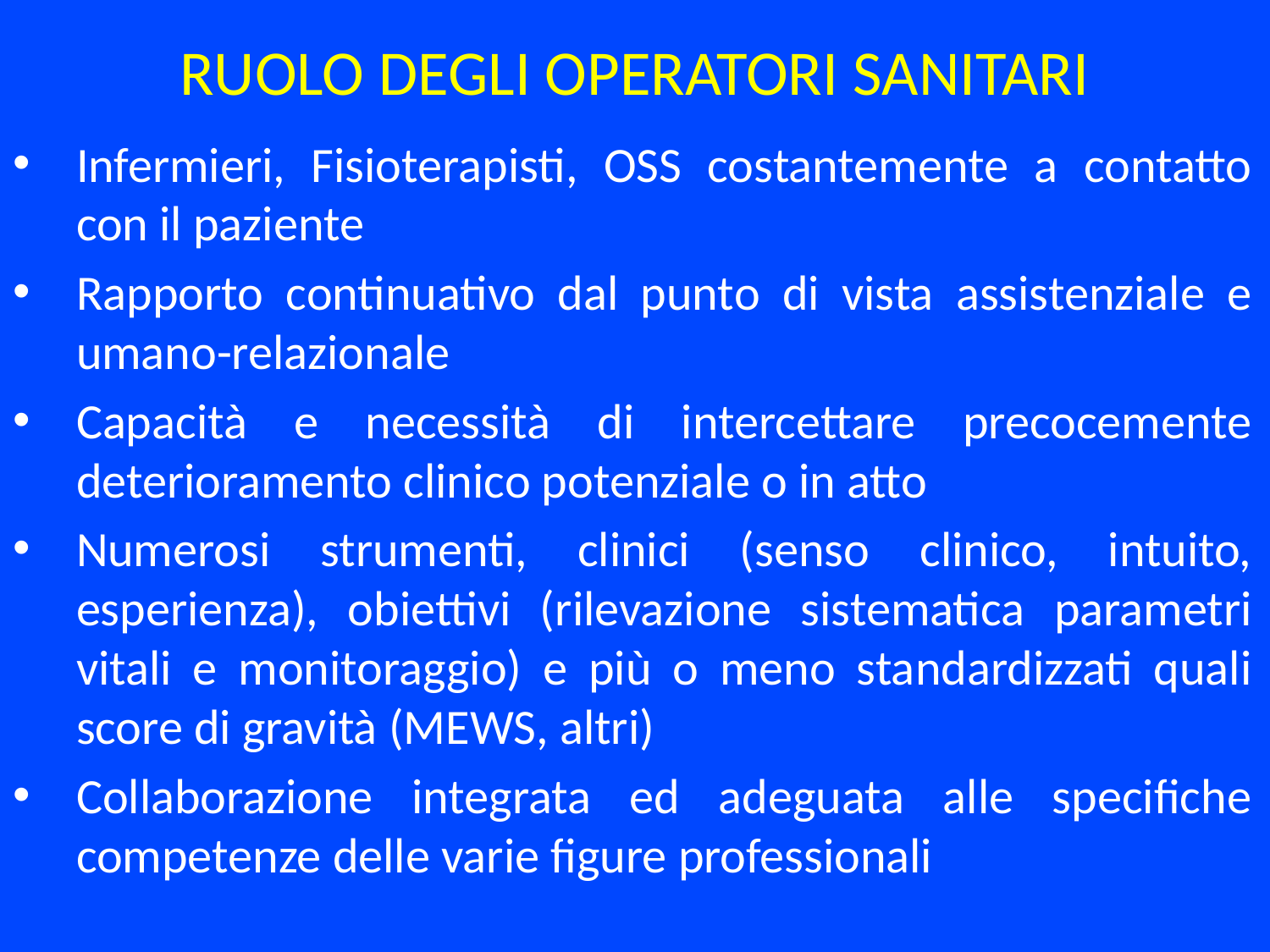

# RUOLO DEGLI OPERATORI SANITARI
Infermieri, Fisioterapisti, OSS costantemente a contatto con il paziente
Rapporto continuativo dal punto di vista assistenziale e umano-relazionale
Capacità e necessità di intercettare precocemente deterioramento clinico potenziale o in atto
Numerosi strumenti, clinici (senso clinico, intuito, esperienza), obiettivi (rilevazione sistematica parametri vitali e monitoraggio) e più o meno standardizzati quali score di gravità (MEWS, altri)
Collaborazione integrata ed adeguata alle specifiche competenze delle varie figure professionali